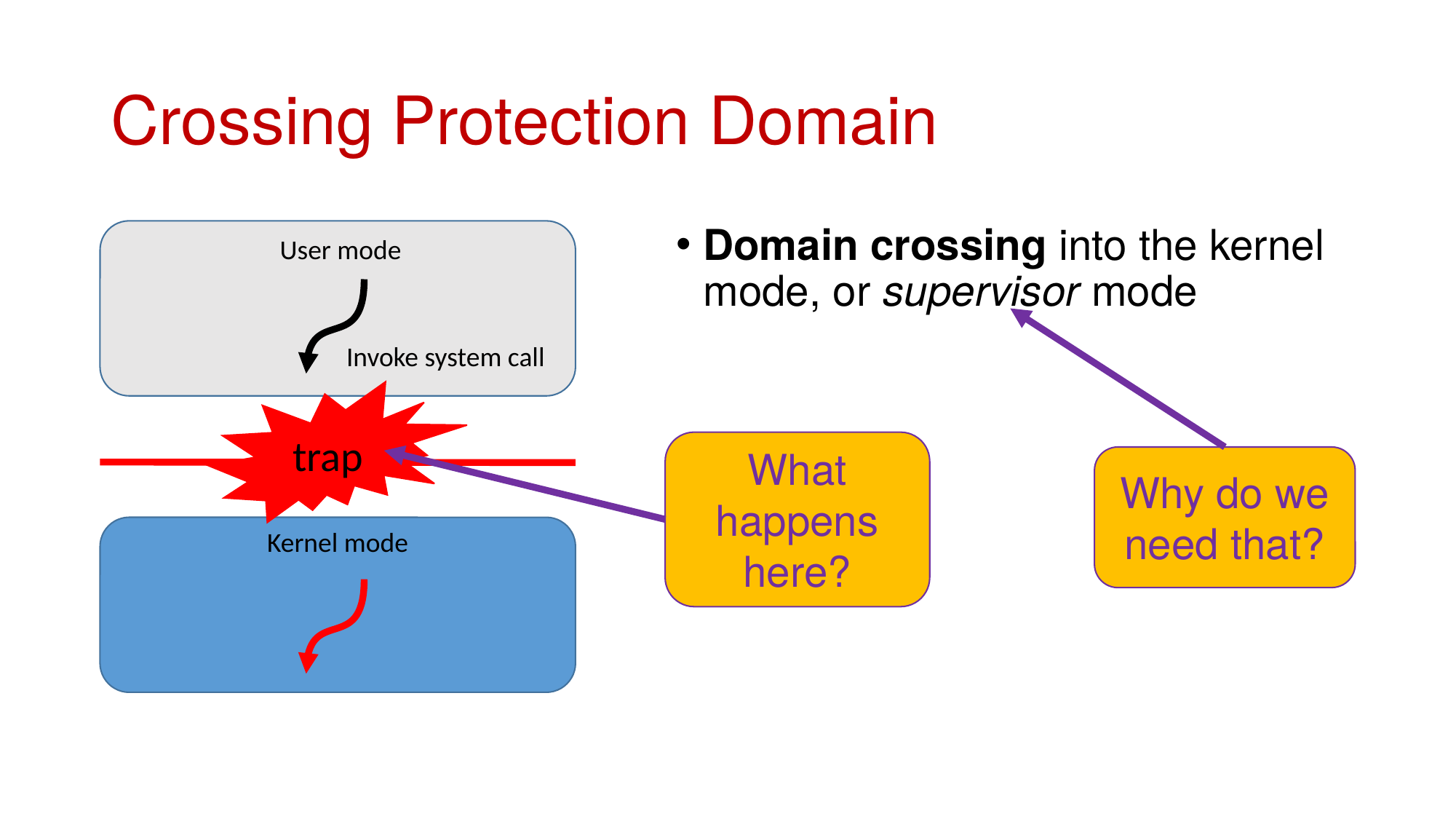

# Crossing Protection Domain
Domain crossing into the kernel mode, or supervisor mode

User mode
Invoke system call
trap
What happens here?
Why do we need that?

Kernel mode